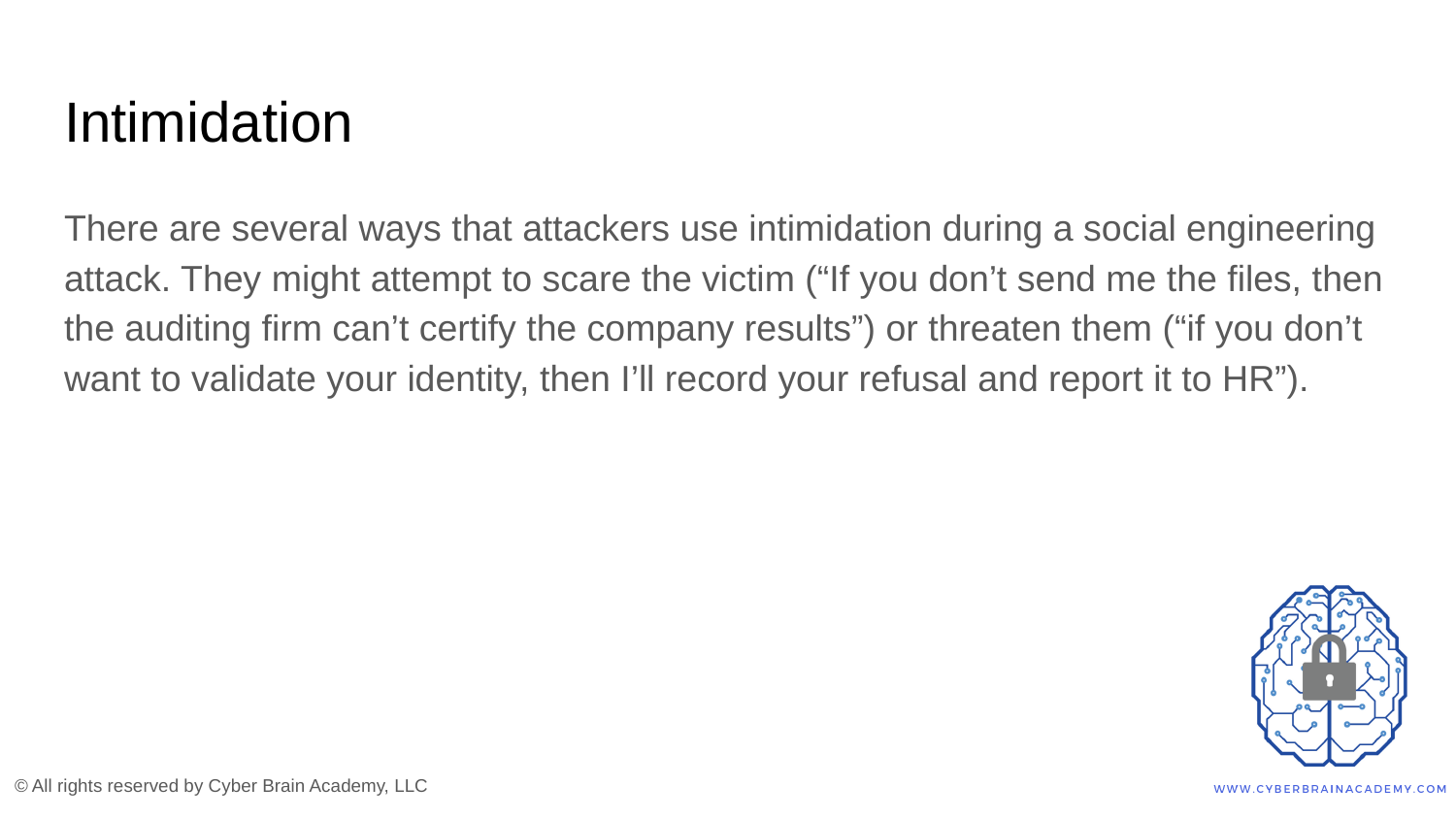

# Intimidation

There are several ways that attackers use intimidation during a social engineering attack. They might attempt to scare the victim (“If you don’t send me the files, then the auditing firm can’t certify the company results”) or threaten them (“if you don’t want to validate your identity, then I’ll record your refusal and report it to HR”).